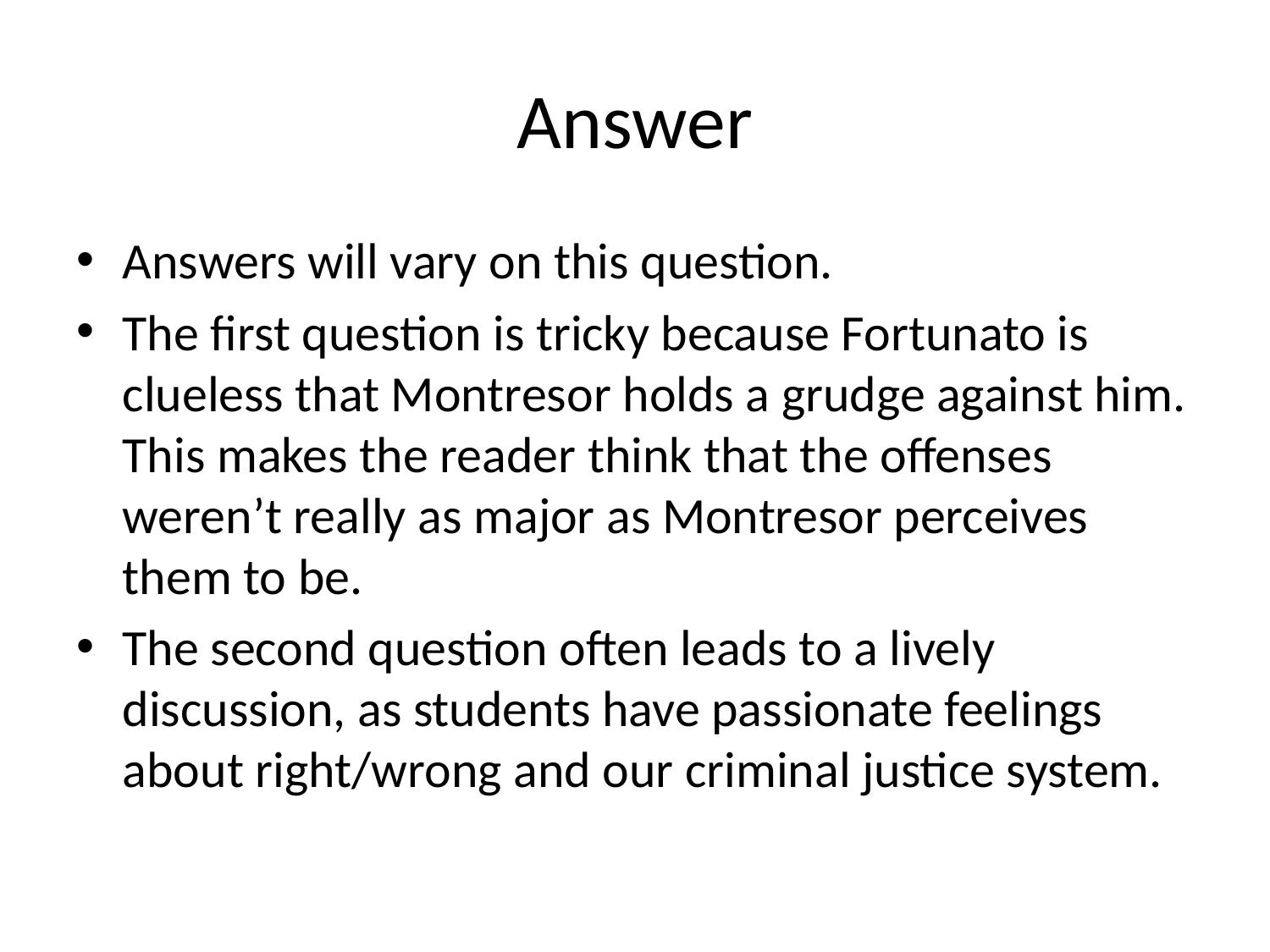

# Answer
Answers will vary on this question.
The first question is tricky because Fortunato is clueless that Montresor holds a grudge against him. This makes the reader think that the offenses weren’t really as major as Montresor perceives them to be.
The second question often leads to a lively discussion, as students have passionate feelings about right/wrong and our criminal justice system.